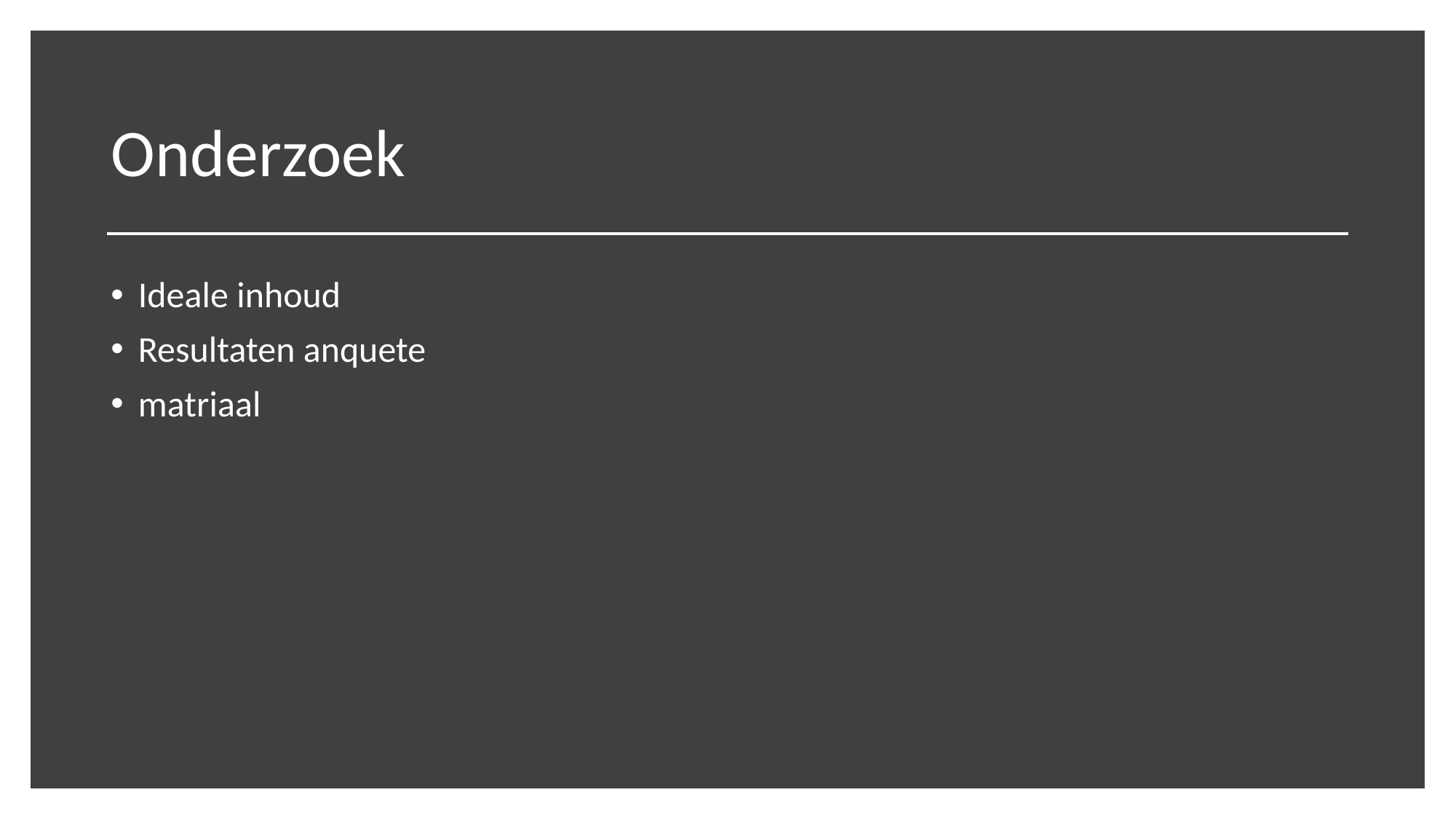

# Onderzoek
Ideale inhoud
Resultaten anquete
matriaal